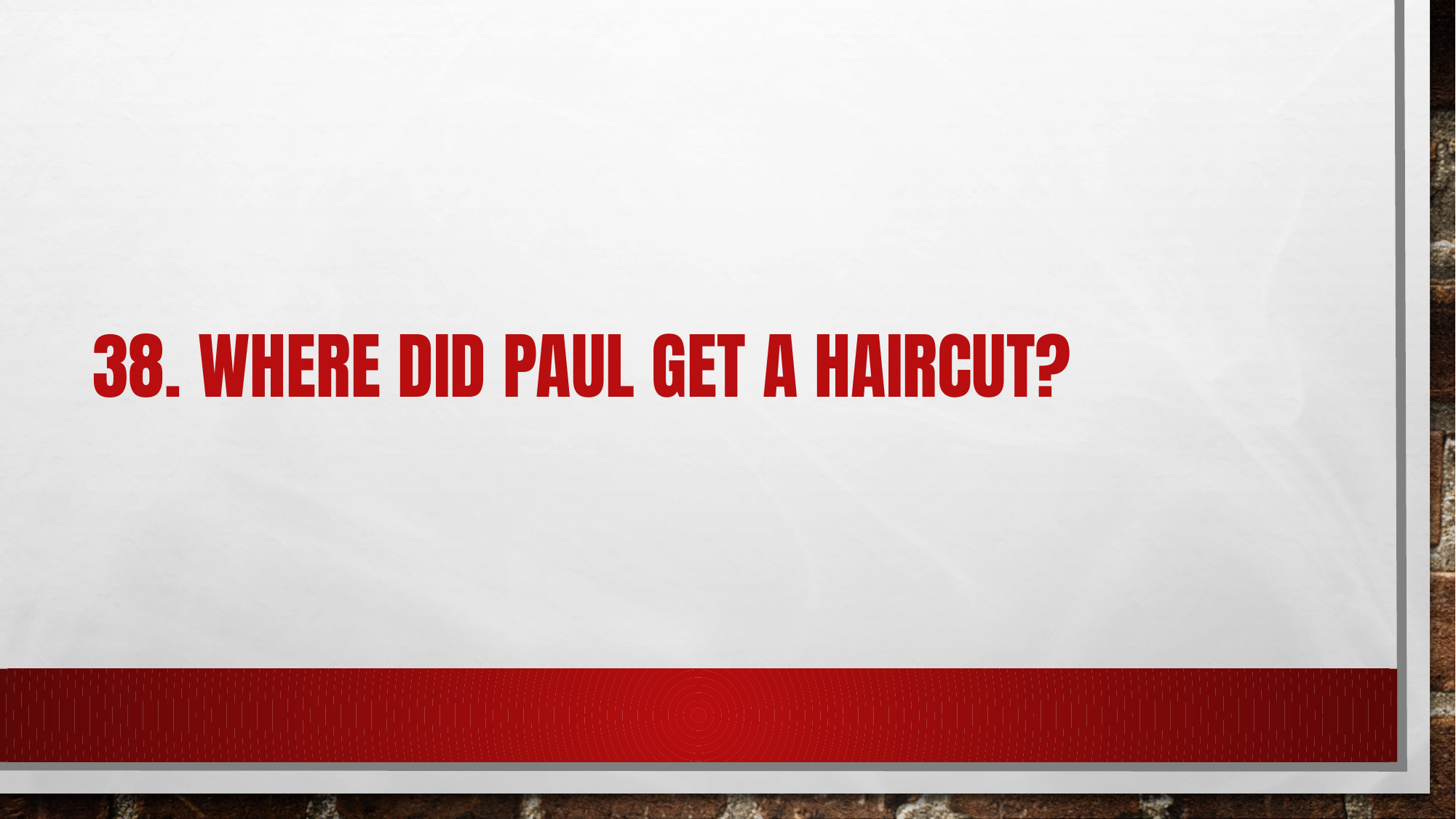

# 38. Where did Paul get a haircut?